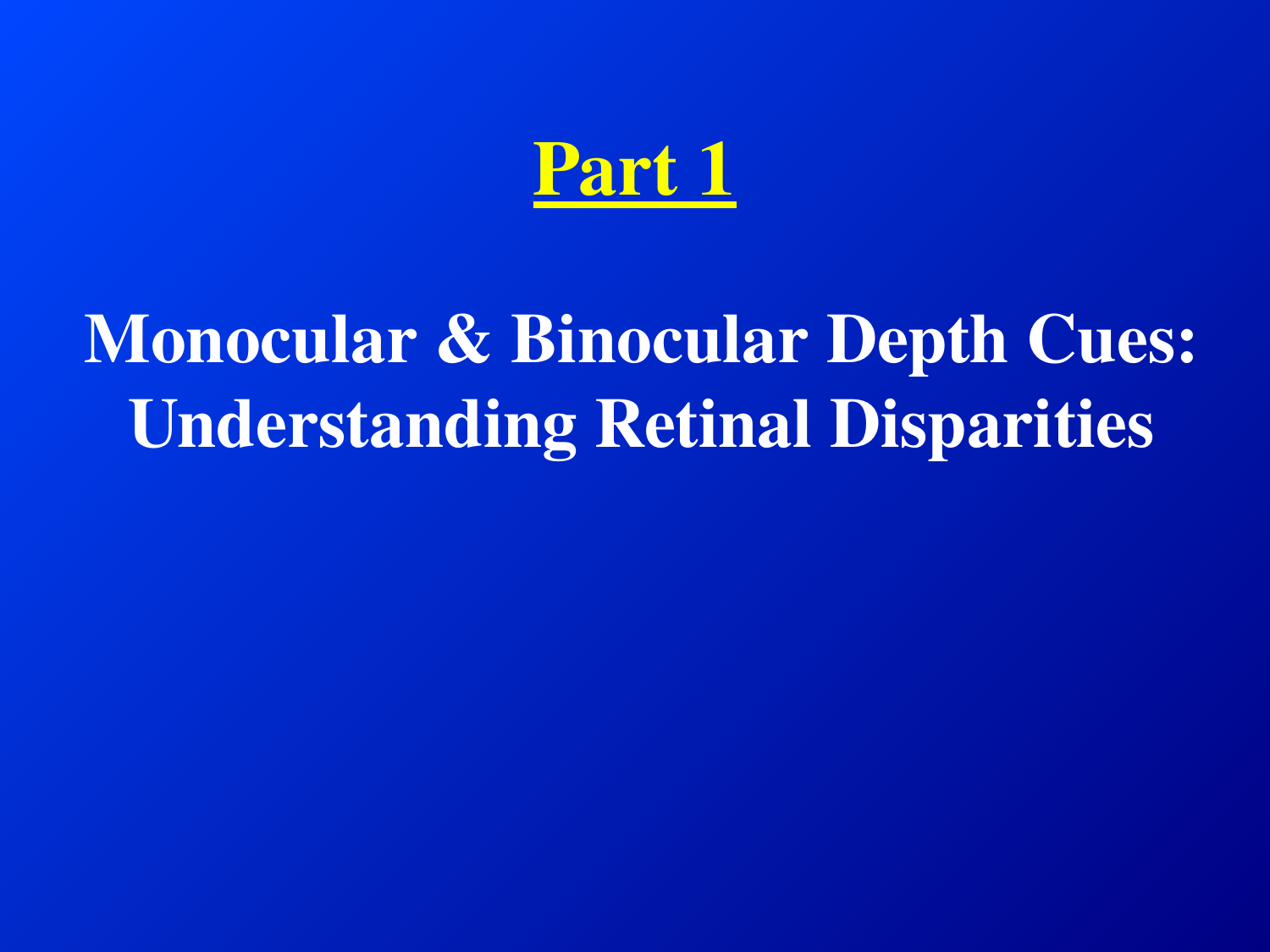

# Part 1
Monocular & Binocular Depth Cues:
Understanding Retinal Disparities